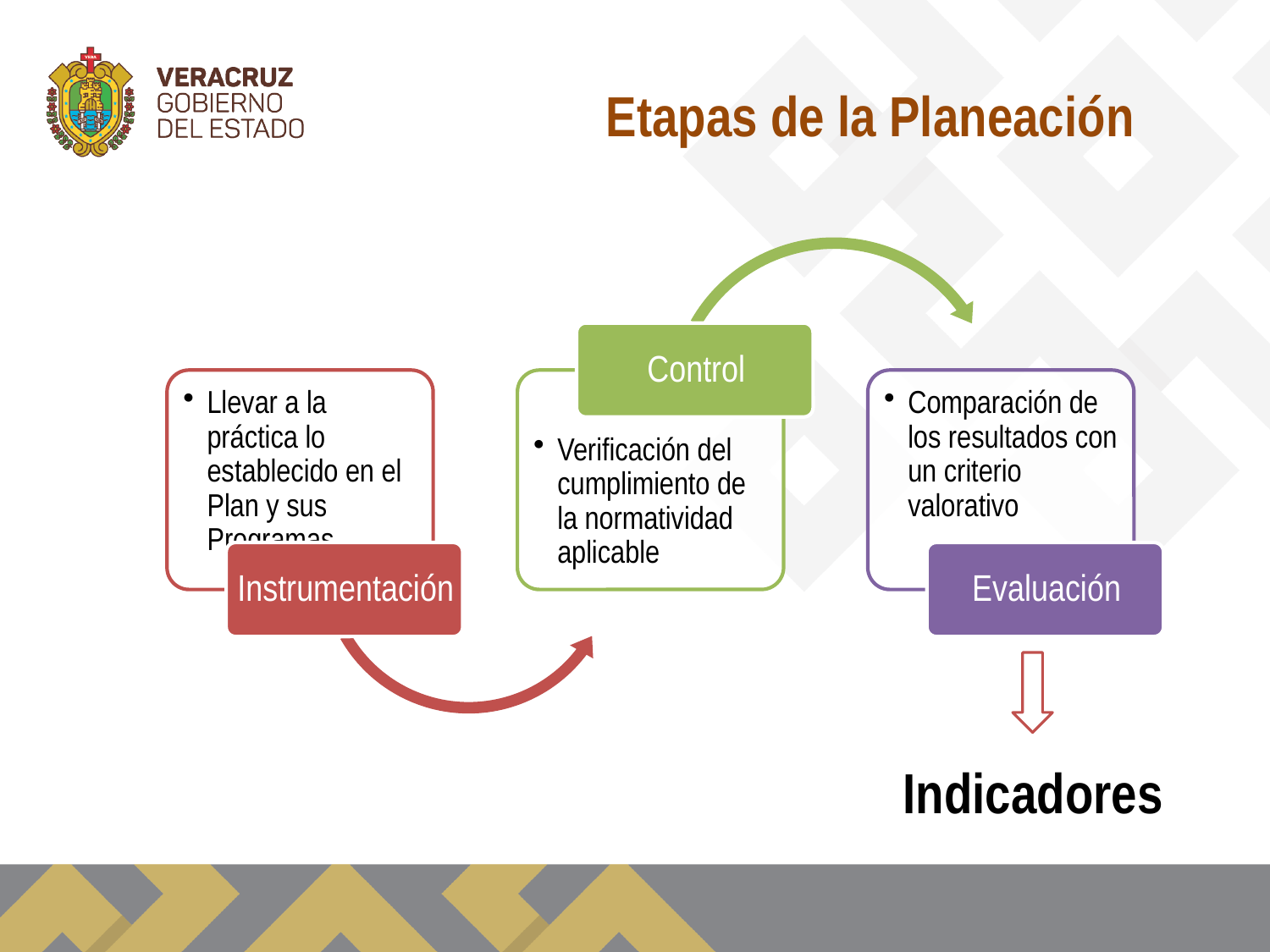

Etapas de la Planeación
Llevar a la práctica lo establecido en el Plan y sus Programas
Instrumentación
Verificación del cumplimiento de la normatividad aplicable
Control
Comparación de los resultados con un criterio valorativo
Evaluación

Indicadores